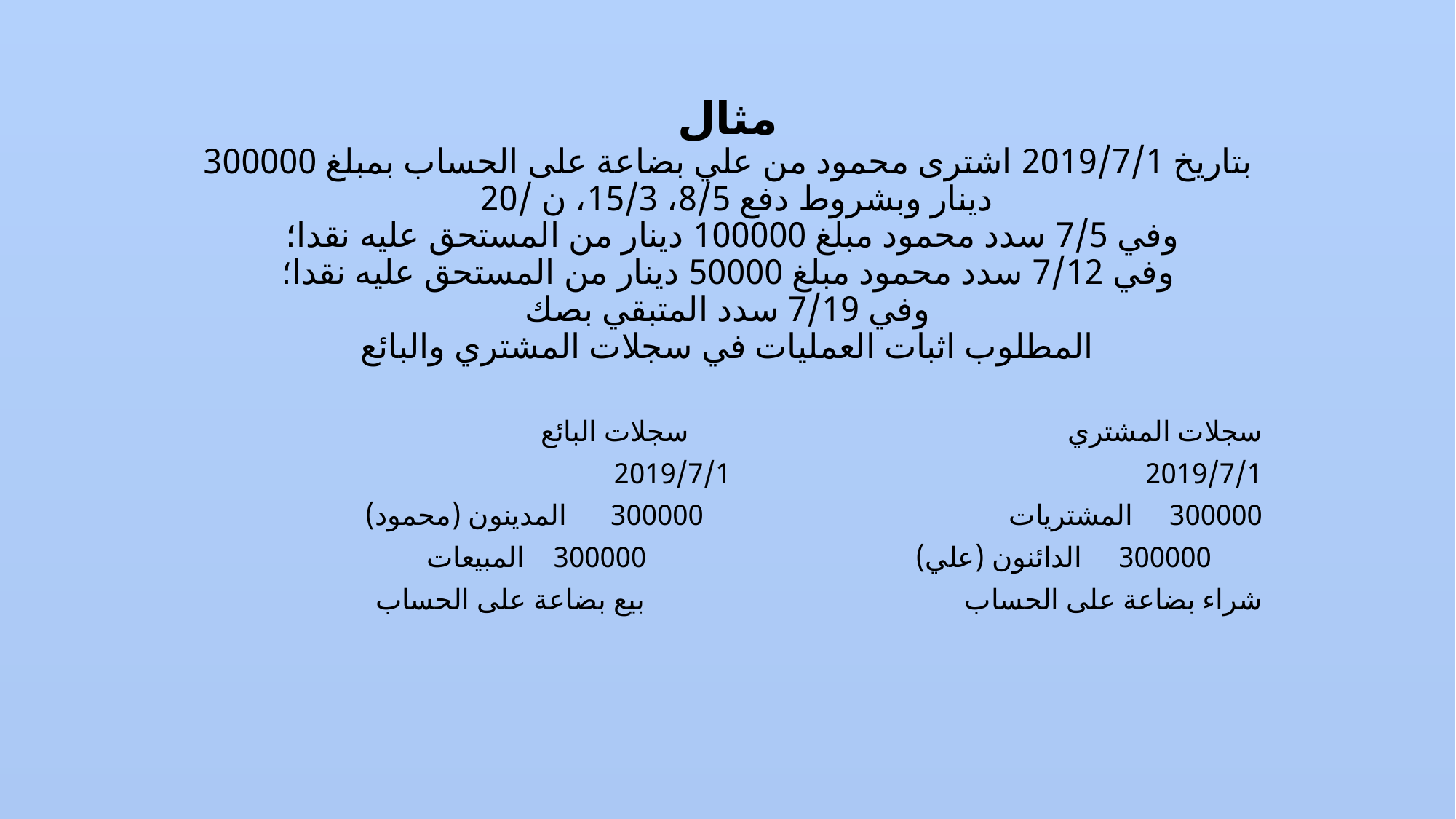

# مثال بتاريخ 2019/7/1 اشترى محمود من علي بضاعة على الحساب بمبلغ 300000 دينار وبشروط دفع 8/5، 15/3، ن /20 وفي 7/5 سدد محمود مبلغ 100000 دينار من المستحق عليه نقدا؛ وفي 7/12 سدد محمود مبلغ 50000 دينار من المستحق عليه نقدا؛ وفي 7/19 سدد المتبقي بصك المطلوب اثبات العمليات في سجلات المشتري والبائع
سجلات المشتري                                                    سجلات البائع
2019/7/1                                                         2019/7/1
300000     المشتريات                                          300000      المدينون (محمود)
       300000     الدائنون (علي)                                     300000    المبيعات
شراء بضاعة على الحساب                                            بيع بضاعة على الحساب